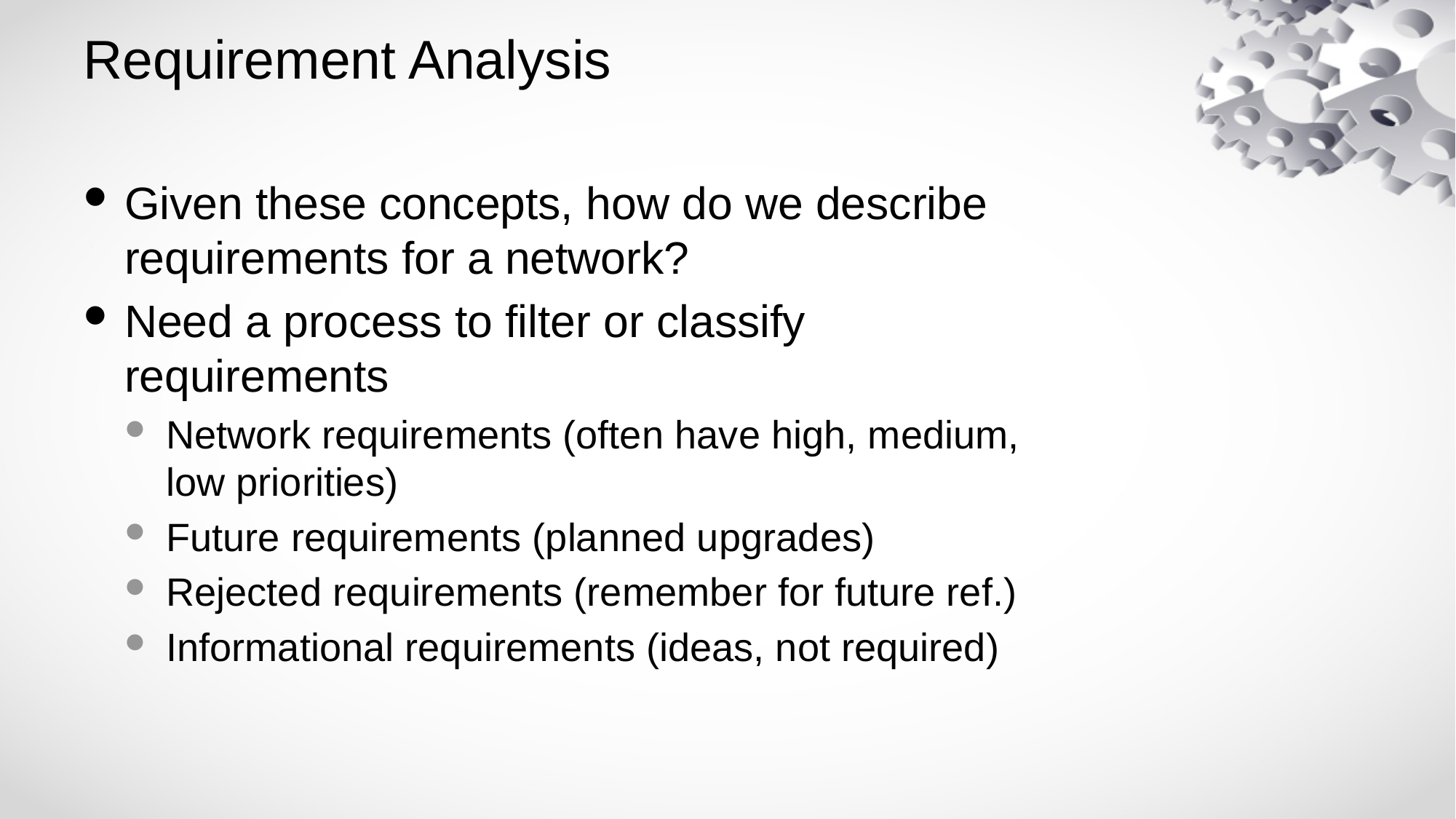

# Requirement Analysis
Given these concepts, how do we describe requirements for a network?
Need a process to filter or classify requirements
Network requirements (often have high, medium, low priorities)
Future requirements (planned upgrades)
Rejected requirements (remember for future ref.)
Informational requirements (ideas, not required)